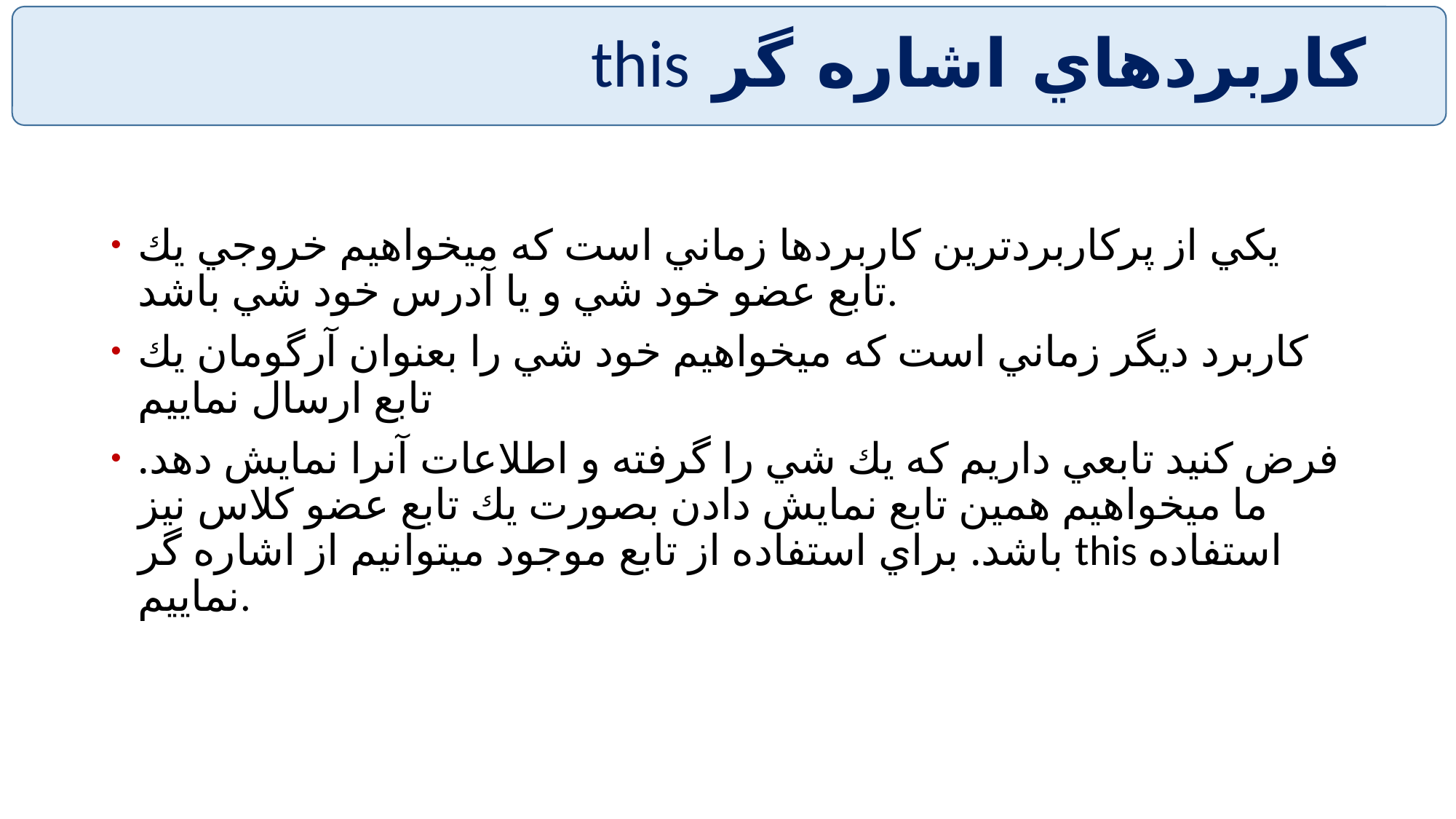

# كاربردهاي اشاره گر this
يكي از پركاربردترين كاربردها زماني است كه ميخواهيم خروجي يك تابع عضو خود شي و يا آدرس خود شي باشد.
كاربرد ديگر زماني است كه ميخواهيم خود شي را بعنوان آرگومان يك تابع ارسال نماييم
فرض كنيد تابعي داريم كه يك شي را گرفته و اطلاعات آنرا نمايش دهد. ما ميخواهيم همين تابع نمايش دادن بصورت يك تابع عضو كلاس نيز باشد. براي استفاده از تابع موجود ميتوانيم از اشاره گر this استفاده نماييم.